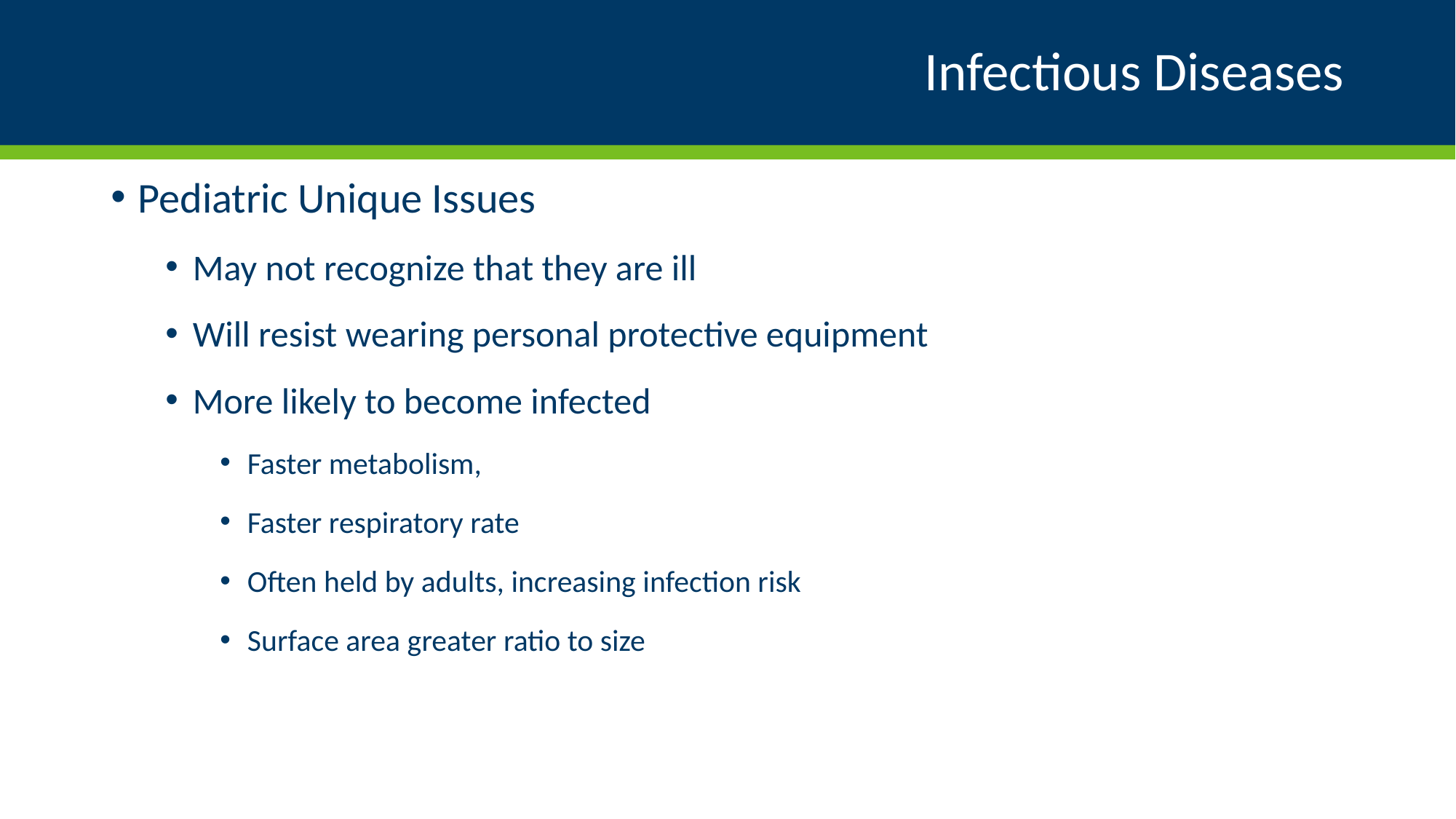

# Infectious Diseases
Pediatric Unique Issues
May not recognize that they are ill
Will resist wearing personal protective equipment
More likely to become infected
Faster metabolism,
Faster respiratory rate
Often held by adults, increasing infection risk
Surface area greater ratio to size